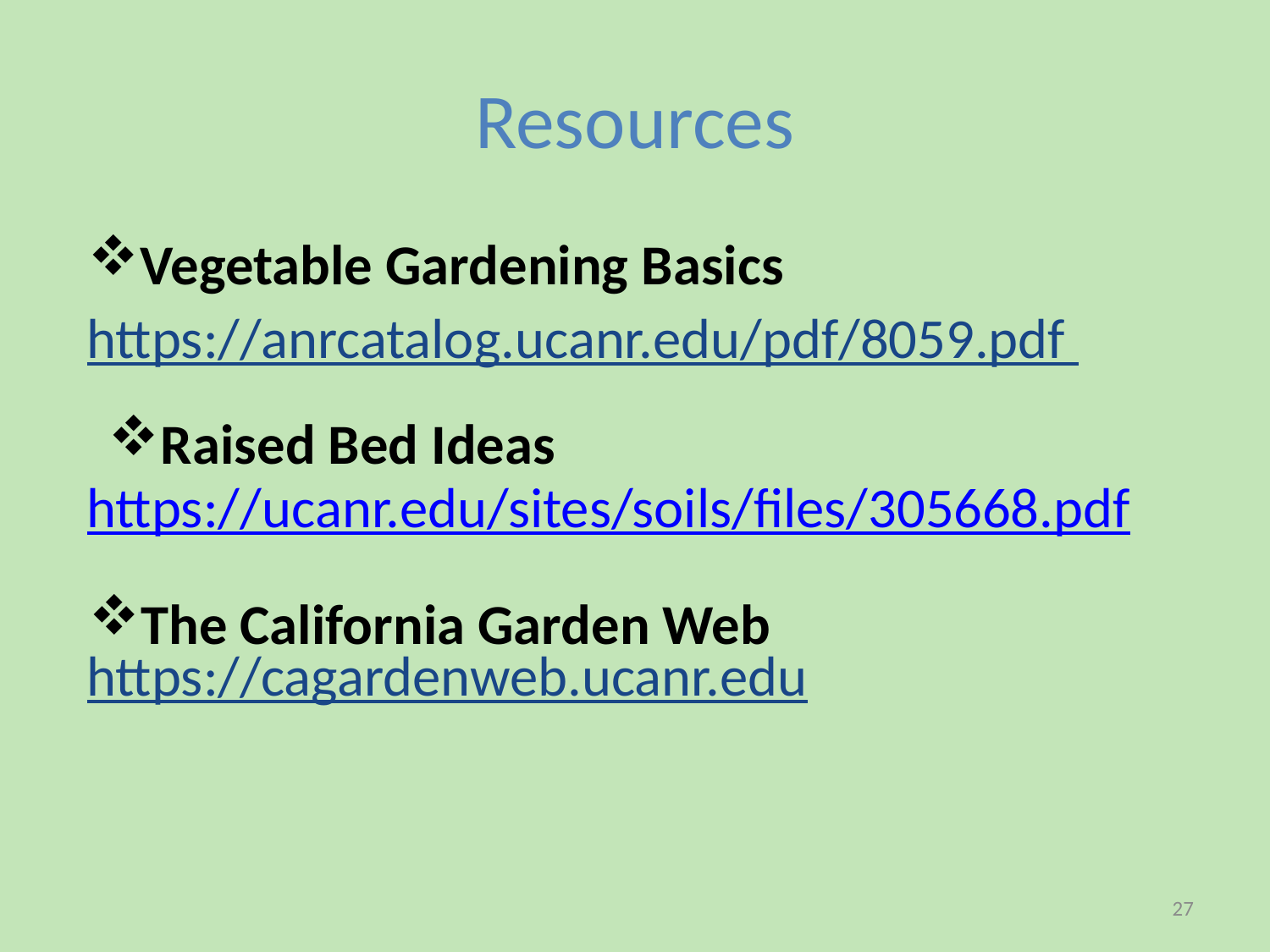

# Resources

https://anrcatalog.ucanr.edu/pdf/8059.pdf

https://ucanr.edu/sites/soils/files/305668.pdf

https://cagardenweb.ucanr.edu

Vegetable Gardening Basics
Raised Bed Ideas
The California Garden Web
27